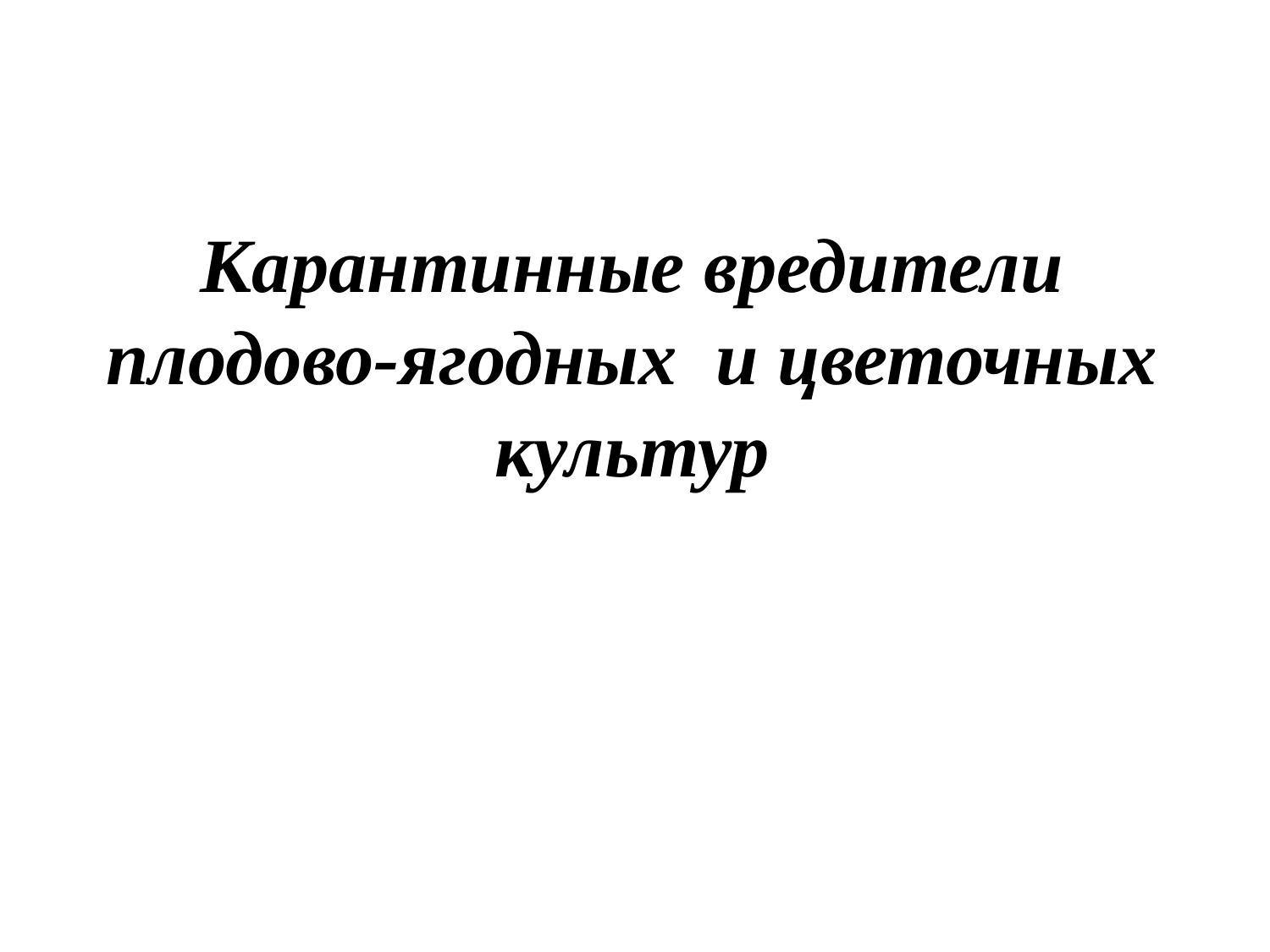

# Карантинные вредители плодово-ягодных  и цветочных культур